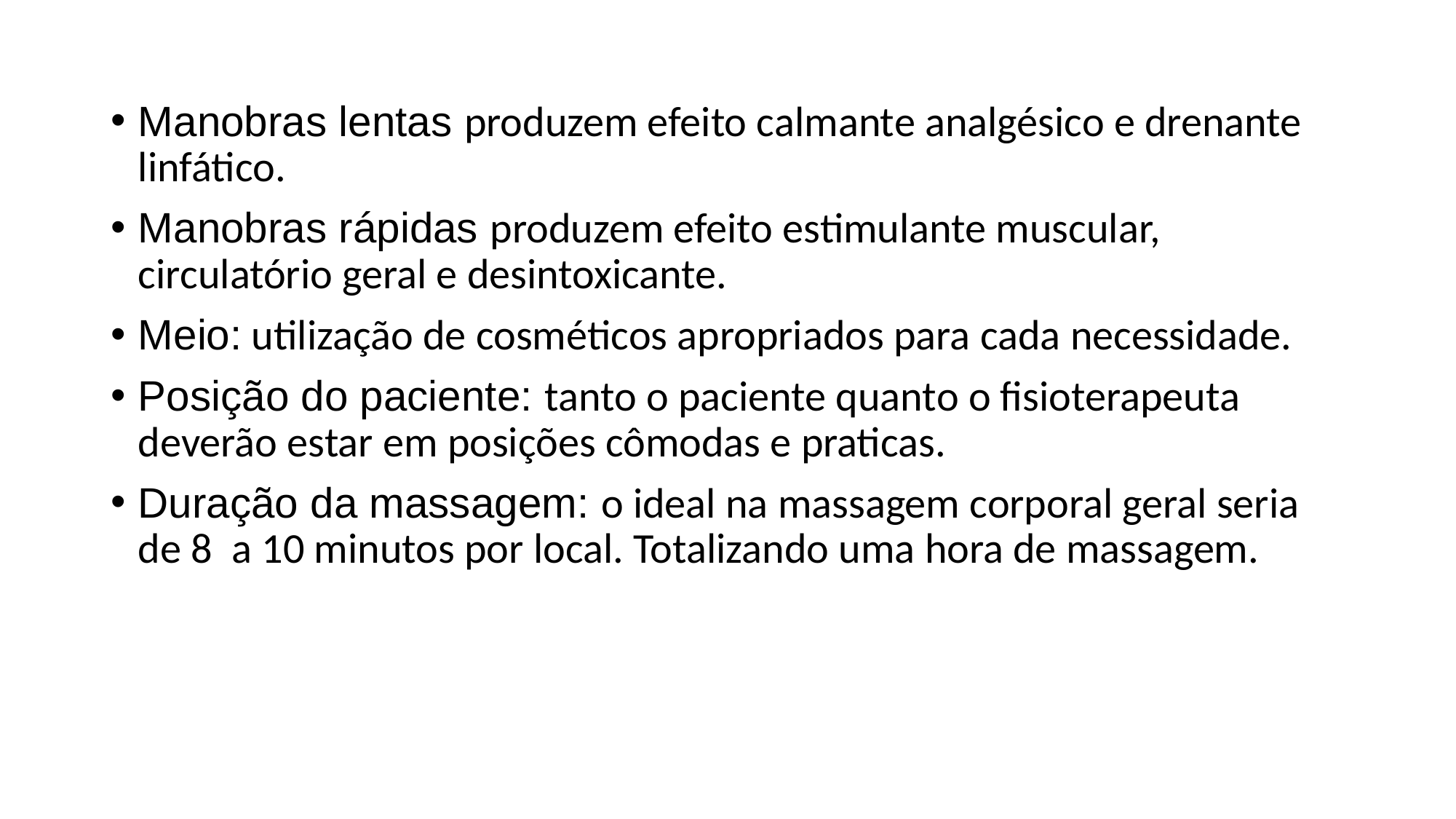

Manobras lentas produzem efeito calmante analgésico e drenante linfático.
Manobras rápidas produzem efeito estimulante muscular, circulatório geral e desintoxicante.
Meio: utilização de cosméticos apropriados para cada necessidade.
Posição do paciente: tanto o paciente quanto o fisioterapeuta deverão estar em posições cômodas e praticas.
Duração da massagem: o ideal na massagem corporal geral seria de 8  a 10 minutos por local. Totalizando uma hora de massagem.